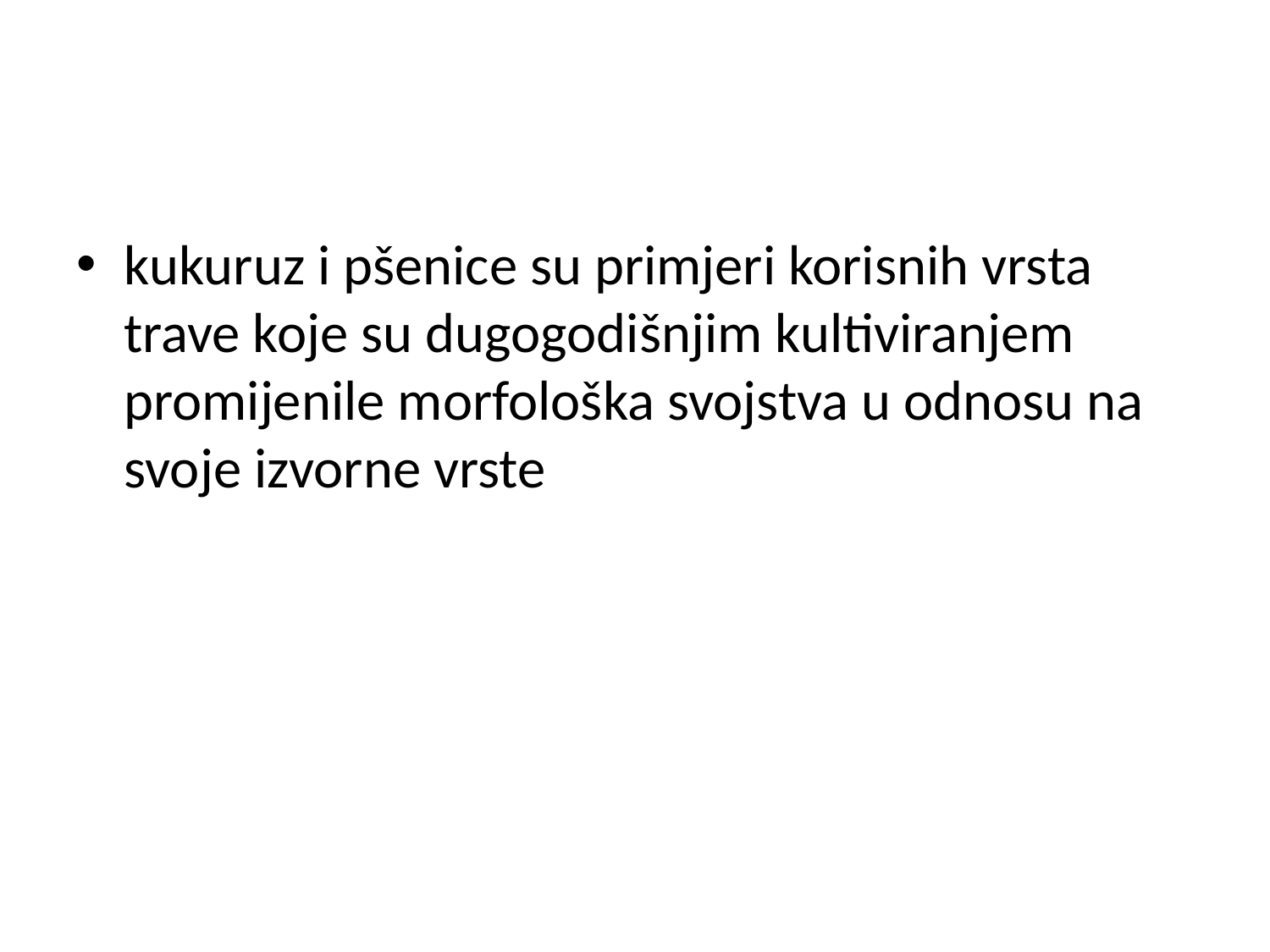

#
kukuruz i pšenice su primjeri korisnih vrsta trave koje su dugogodišnjim kultiviranjem promijenile morfološka svojstva u odnosu na svoje izvorne vrste